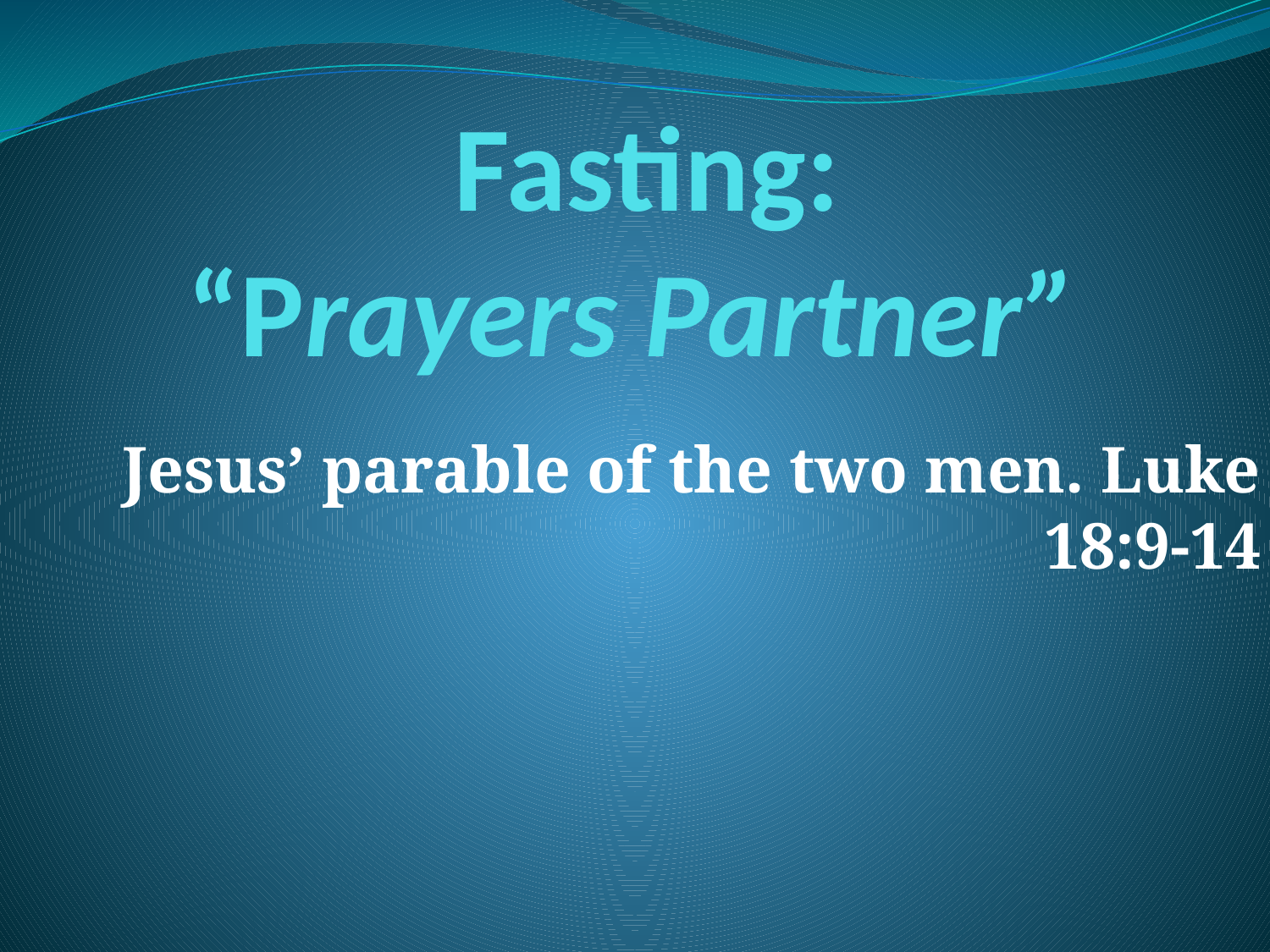

# Fasting: “Prayers Partner”
Jesus’ parable of the two men. Luke 18:9-14